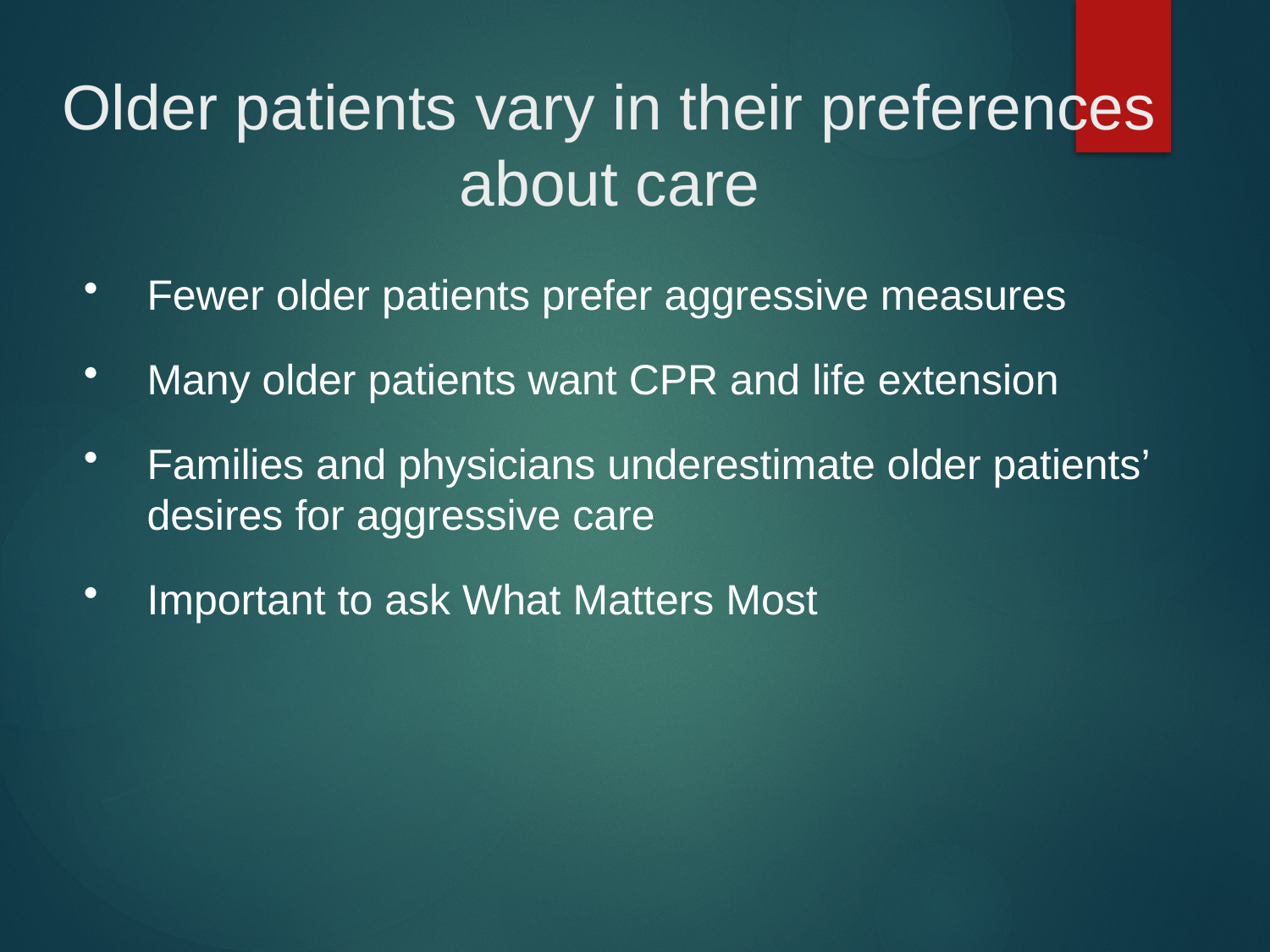

# Older patients vary in their preferences about care
Fewer older patients prefer aggressive measures
Many older patients want CPR and life extension
Families and physicians underestimate older patients’ desires for aggressive care
Important to ask What Matters Most